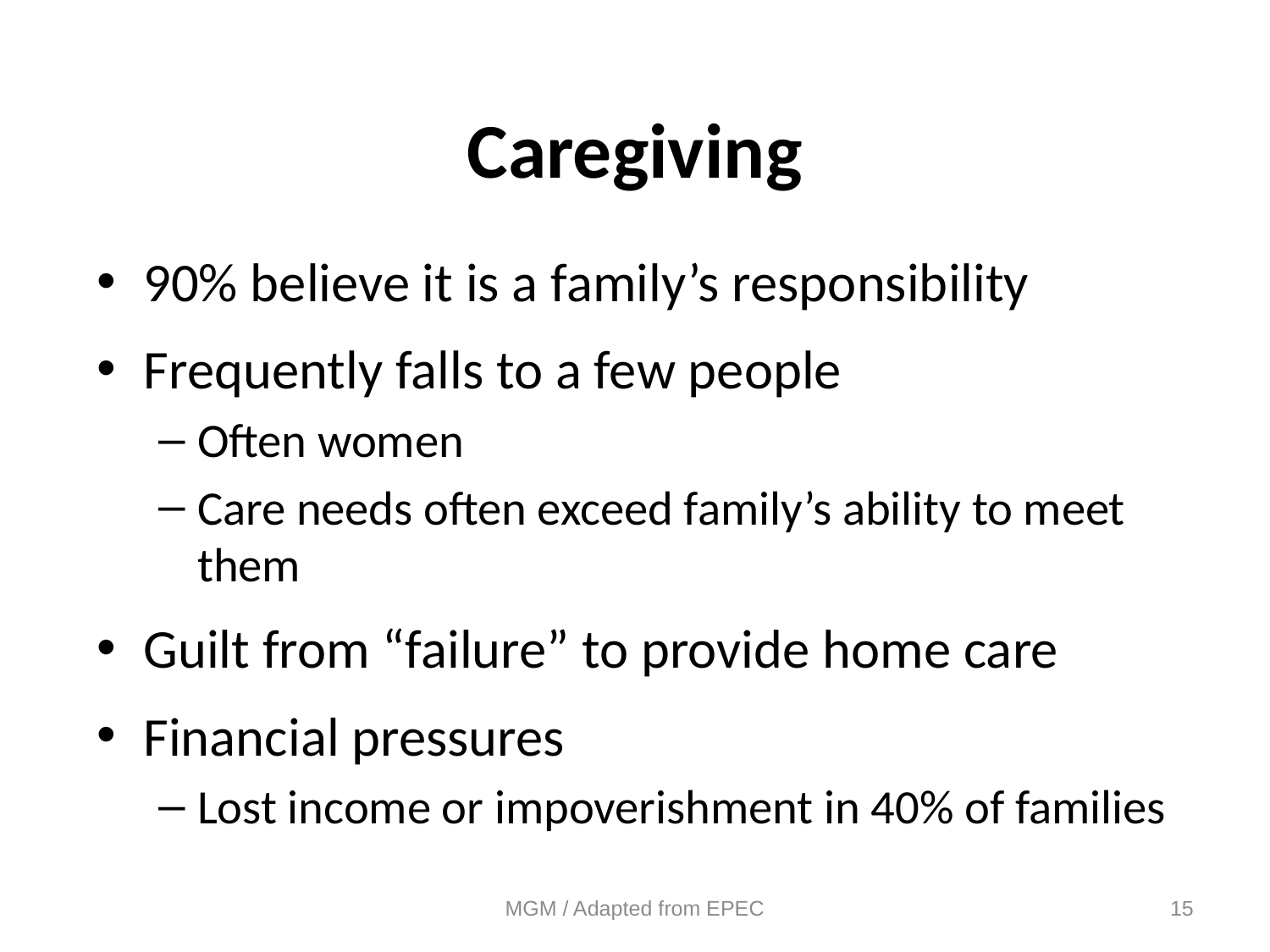

# Caregiving
90% believe it is a family’s responsibility
Frequently falls to a few people
Often women
Care needs often exceed family’s ability to meet them
Guilt from “failure” to provide home care
Financial pressures
Lost income or impoverishment in 40% of families
MGM / Adapted from EPEC
15